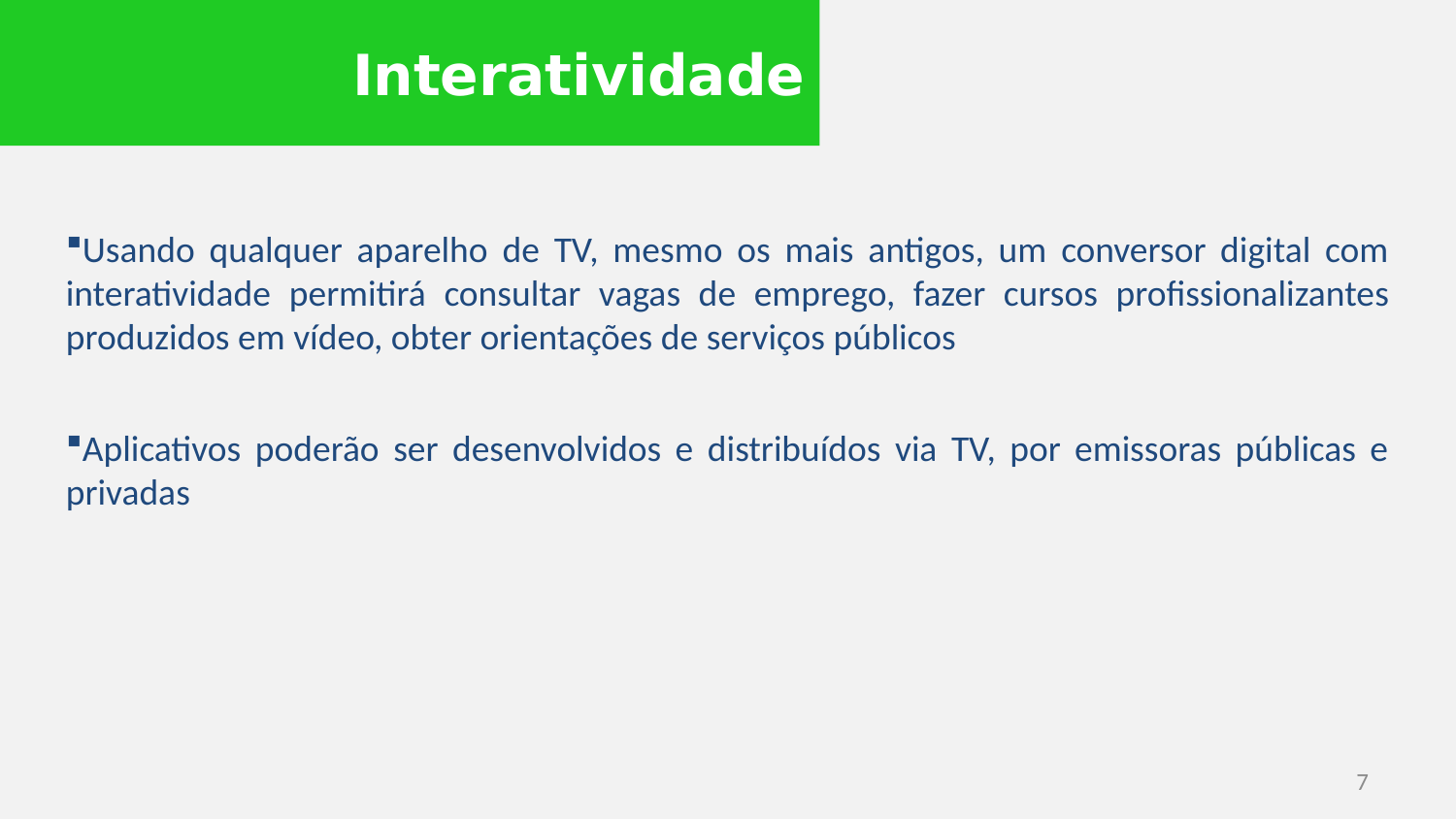

Interatividade

Usando qualquer aparelho de TV, mesmo os mais antigos, um conversor digital com interatividade permitirá consultar vagas de emprego, fazer cursos profissionalizantes produzidos em vídeo, obter orientações de serviços públicos

Aplicativos poderão ser desenvolvidos e distribuídos via TV, por emissoras públicas e privadas
7